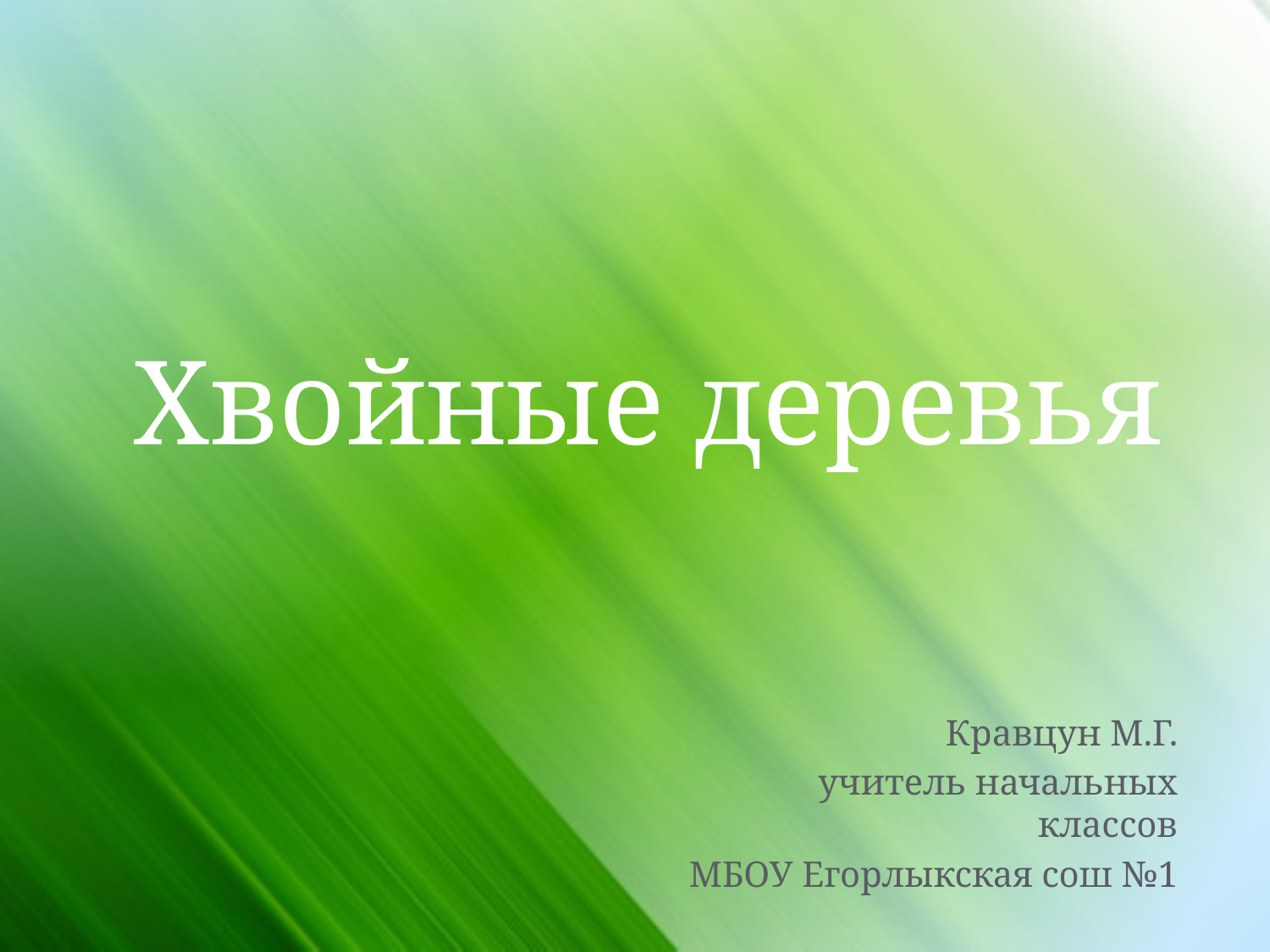

# Хвойные деревья
Кравцун М.Г.
учитель начальных классов
МБОУ Егорлыкская сош №1